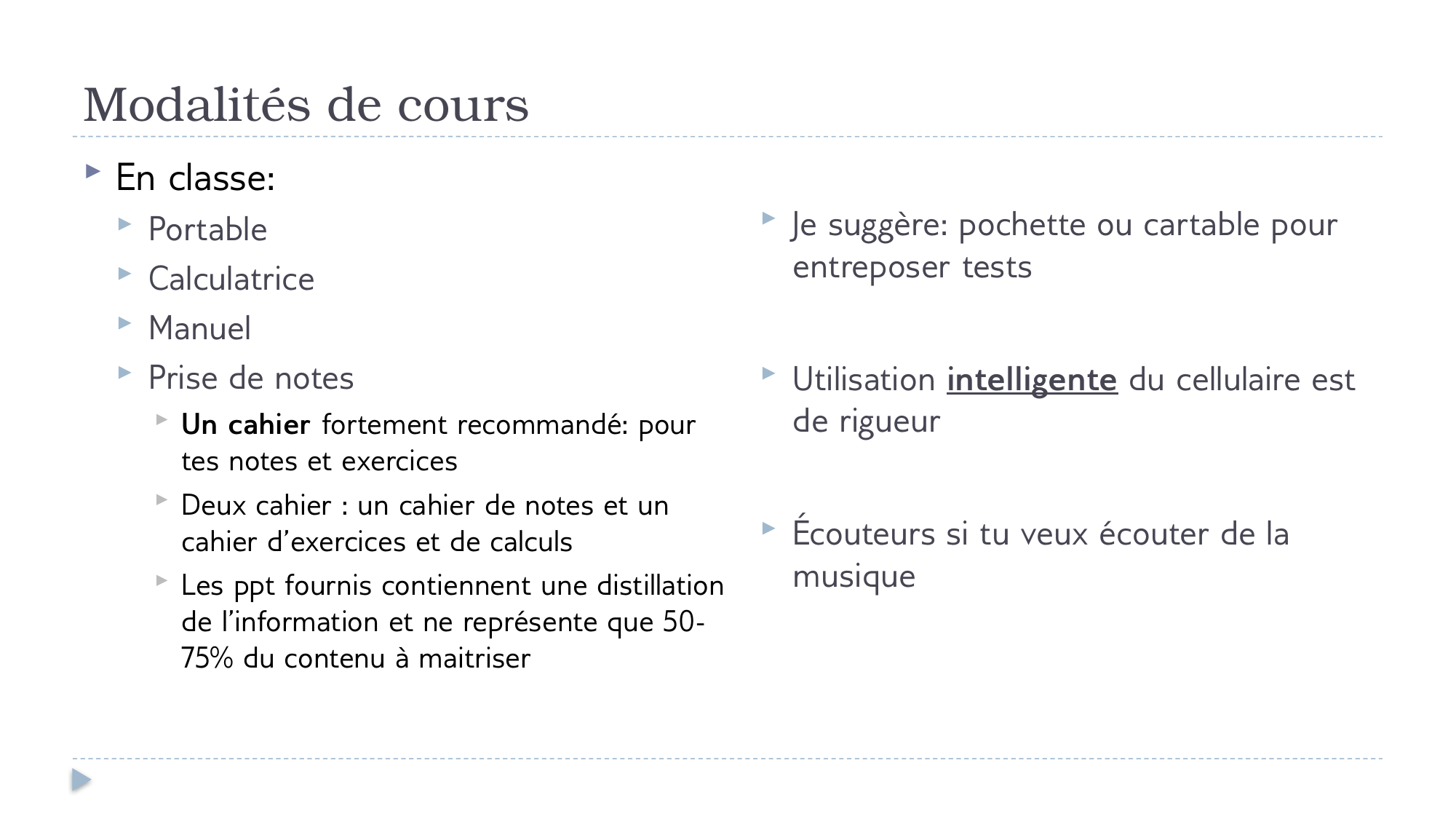

# Modalités de cours
En classe:
Portable
Calculatrice
Manuel
Prise de notes
Un cahier fortement recommandé: pour tes notes et exercices
Deux cahier : un cahier de notes et un cahier d’exercices et de calculs
Les ppt fournis contiennent une distillation de l’information et ne représente que 50-75% du contenu à maitriser

Je suggère: pochette ou cartable pour entreposer tests

Utilisation intelligente du cellulaire est de rigueur

Écouteurs si tu veux écouter de la musique